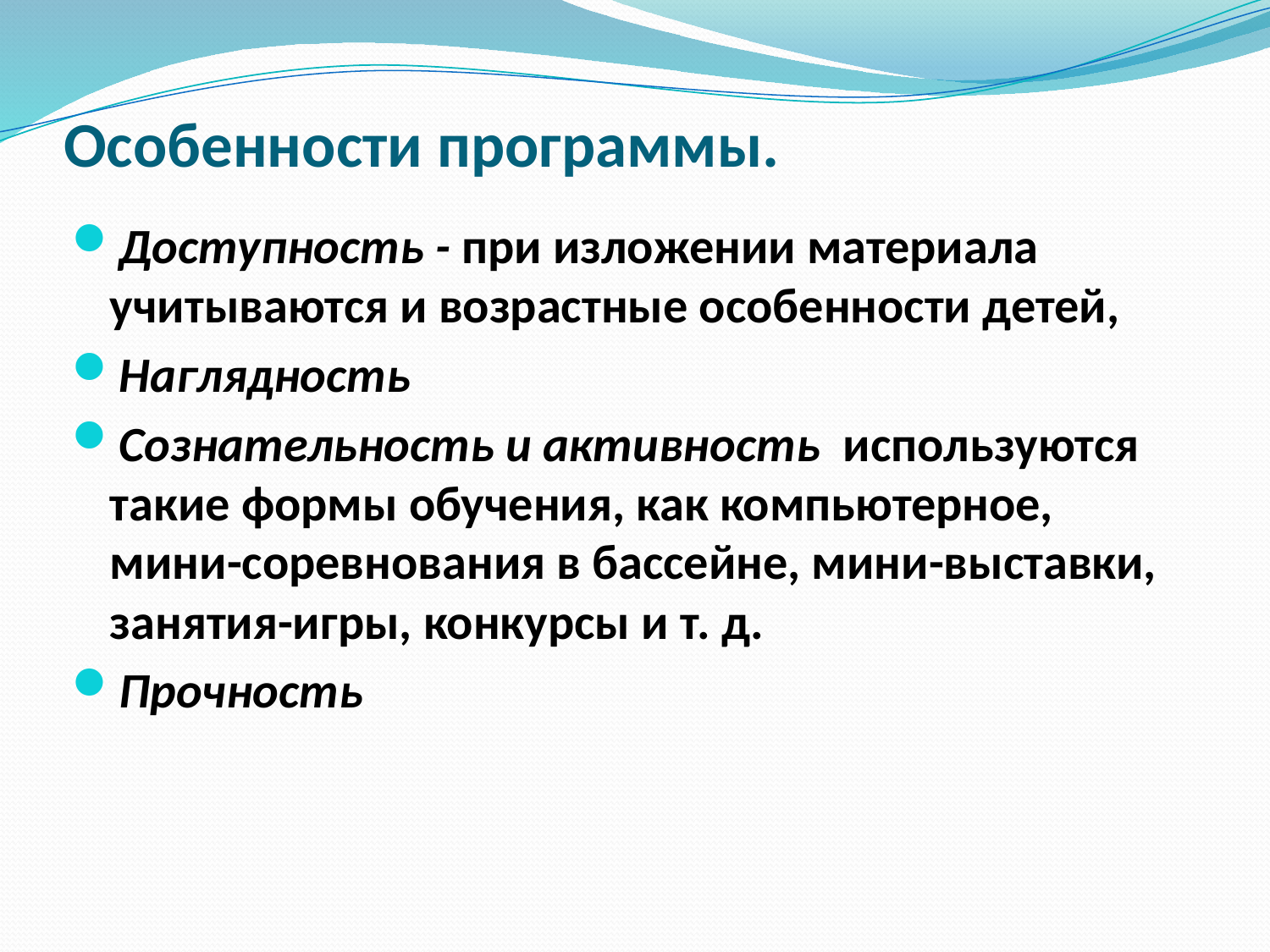

# Особенности программы.
Доступность - при изложении материала учитываются и возрастные особенности детей,
Наглядность
Сознательность и активность  используются такие формы обучения, как компьютерное, мини-соревнования в бассейне, мини-выставки, занятия-игры, конкурсы и т. д.
Прочность